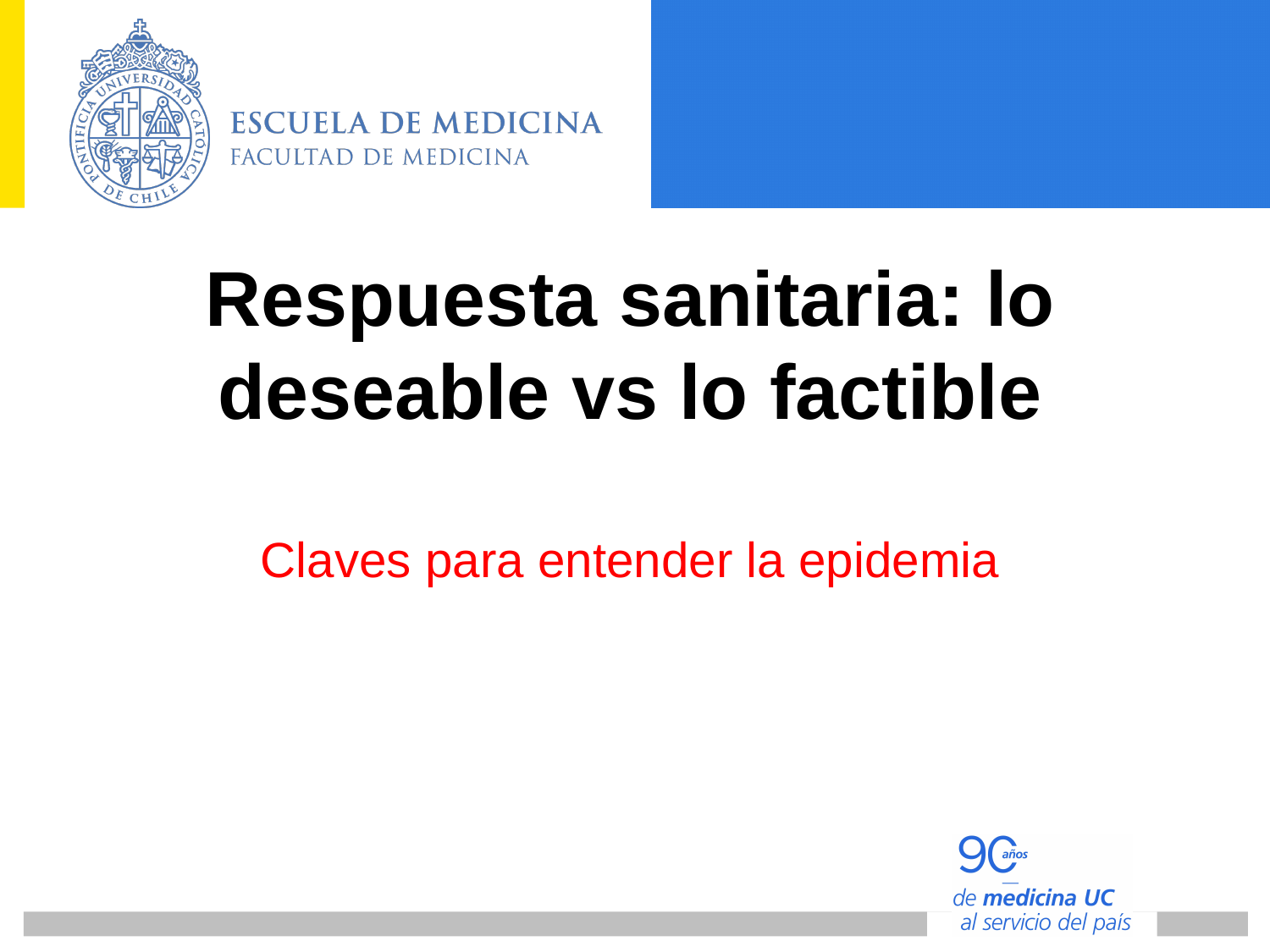

# Respuesta sanitaria: lo deseable vs lo factible Claves para entender la epidemia